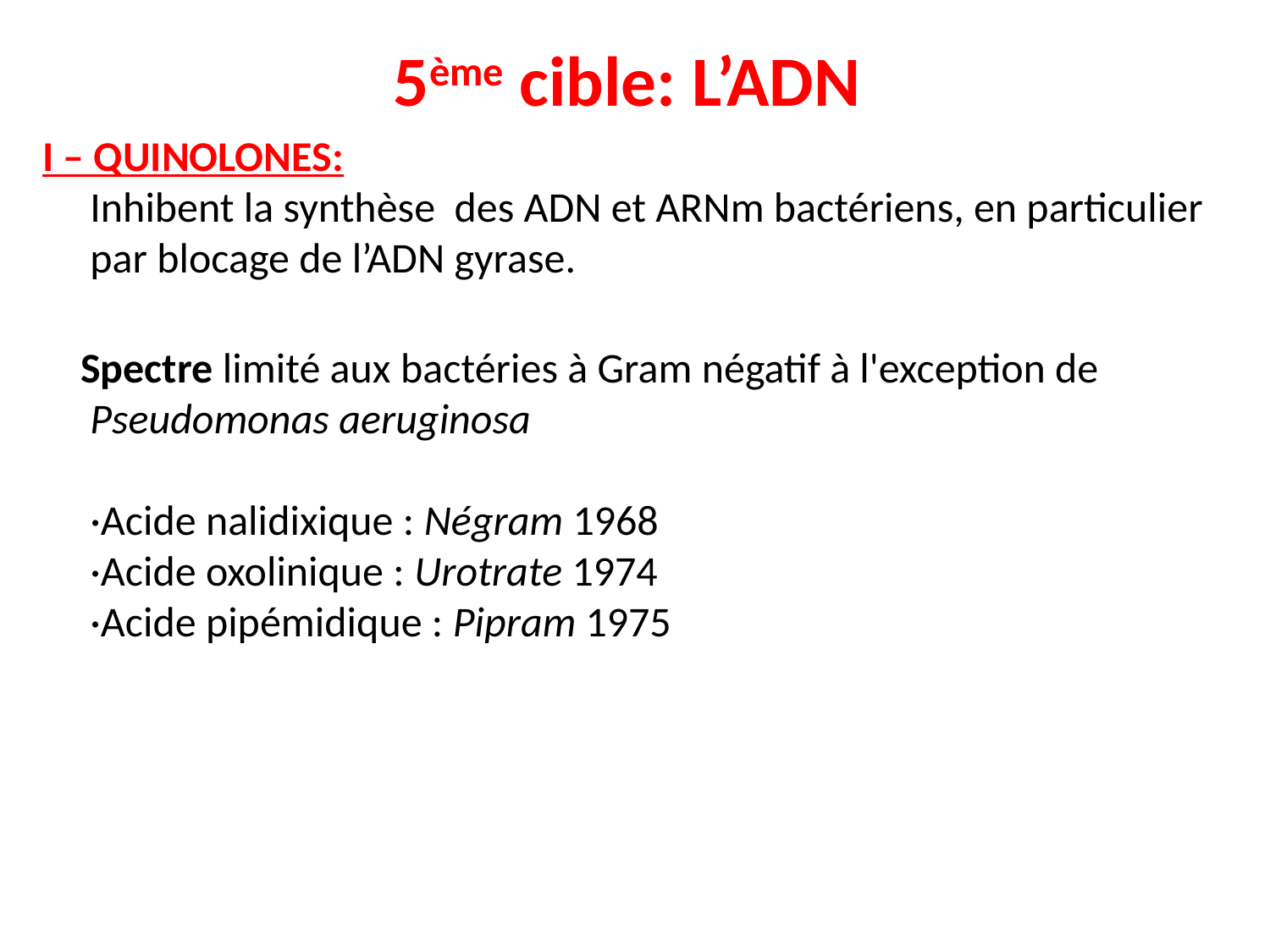

5ème cible: L’ADN
I – QUINOLONES:
Inhibent la synthèse  des ADN et ARNm bactériens, en particulier par blocage de l’ADN gyrase.
    Spectre limité aux bactéries à Gram négatif à l'exception de Pseudomonas aeruginosa
·Acide nalidixique : Négram 1968
·Acide oxolinique : Urotrate 1974
·Acide pipémidique : Pipram 1975